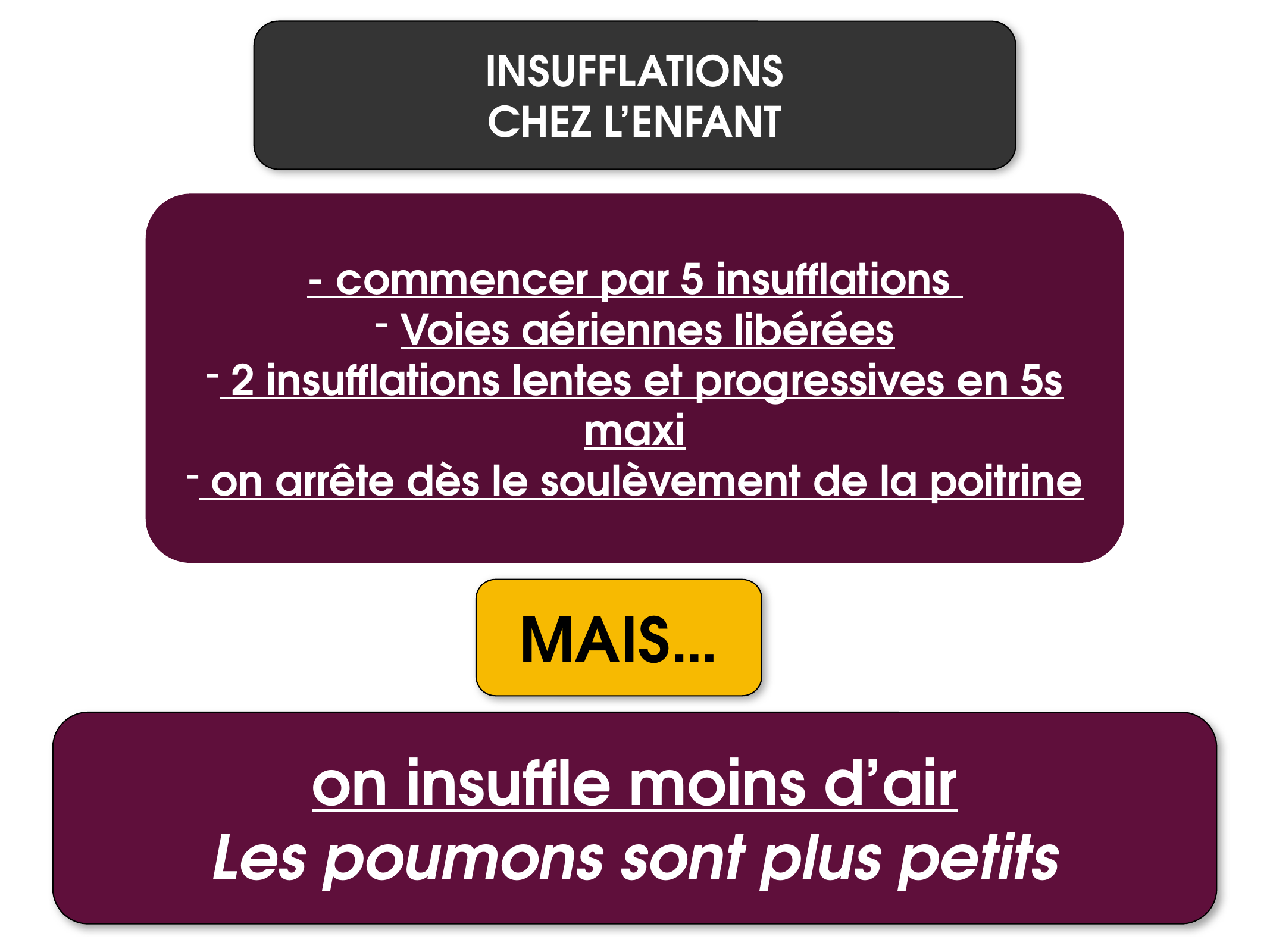

INSUFFLATIONS
CHEZ L’ENFANT
- commencer par 5 insufflations
 Voies aériennes libérées
 2 insufflations lentes et progressives en 5s maxi
 on arrête dès le soulèvement de la poitrine

MAIS…

on insuffle moins d’air
Les poumons sont plus petits